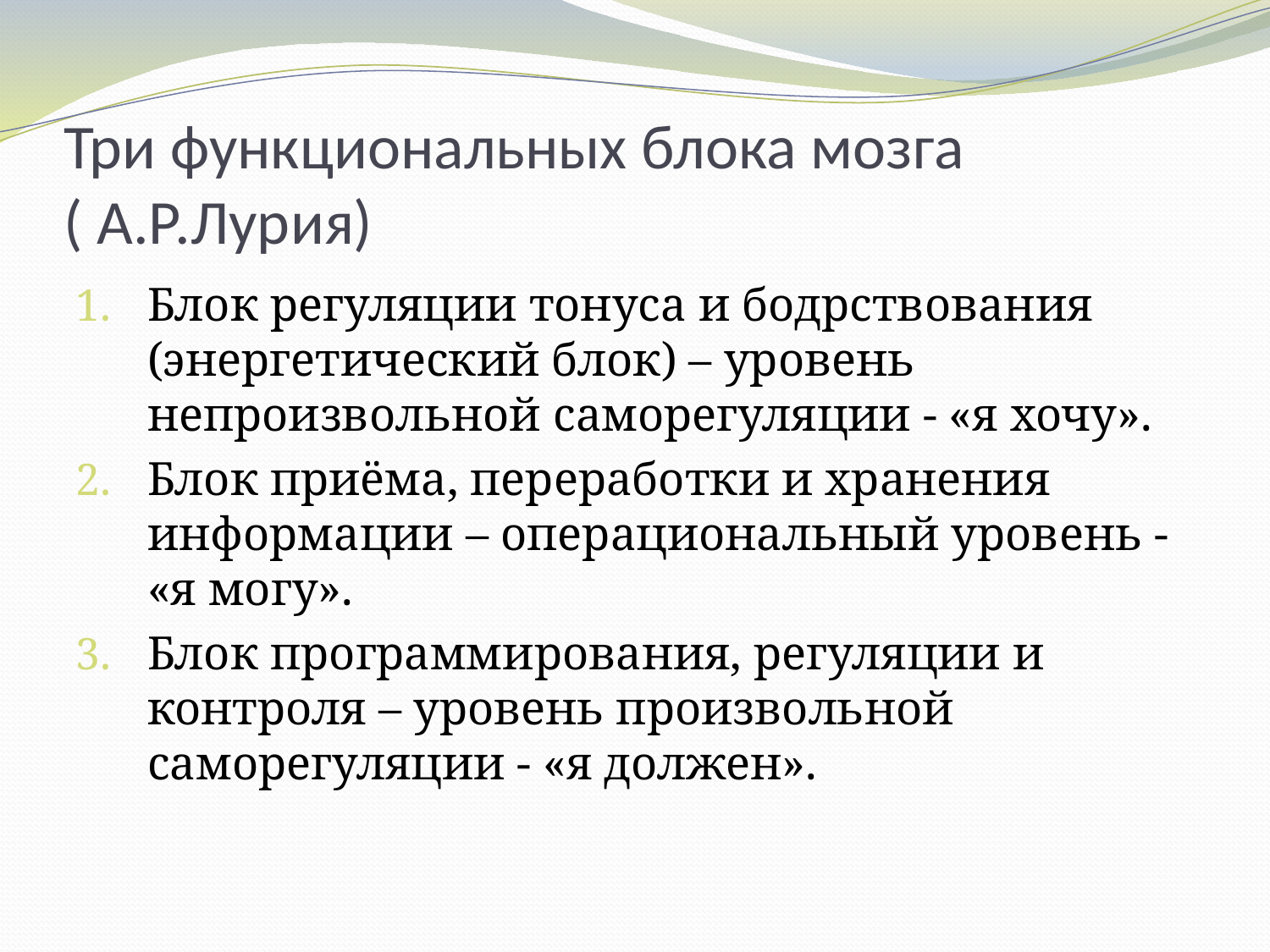

# Три функциональных блока мозга ( А.Р.Лурия)
Блок регуляции тонуса и бодрствования (энергетический блок) – уровень непроизвольной саморегуляции - «я хочу».
Блок приёма, переработки и хранения информации – операциональный уровень - «я могу».
Блок программирования, регуляции и контроля – уровень произвольной саморегуляции - «я должен».